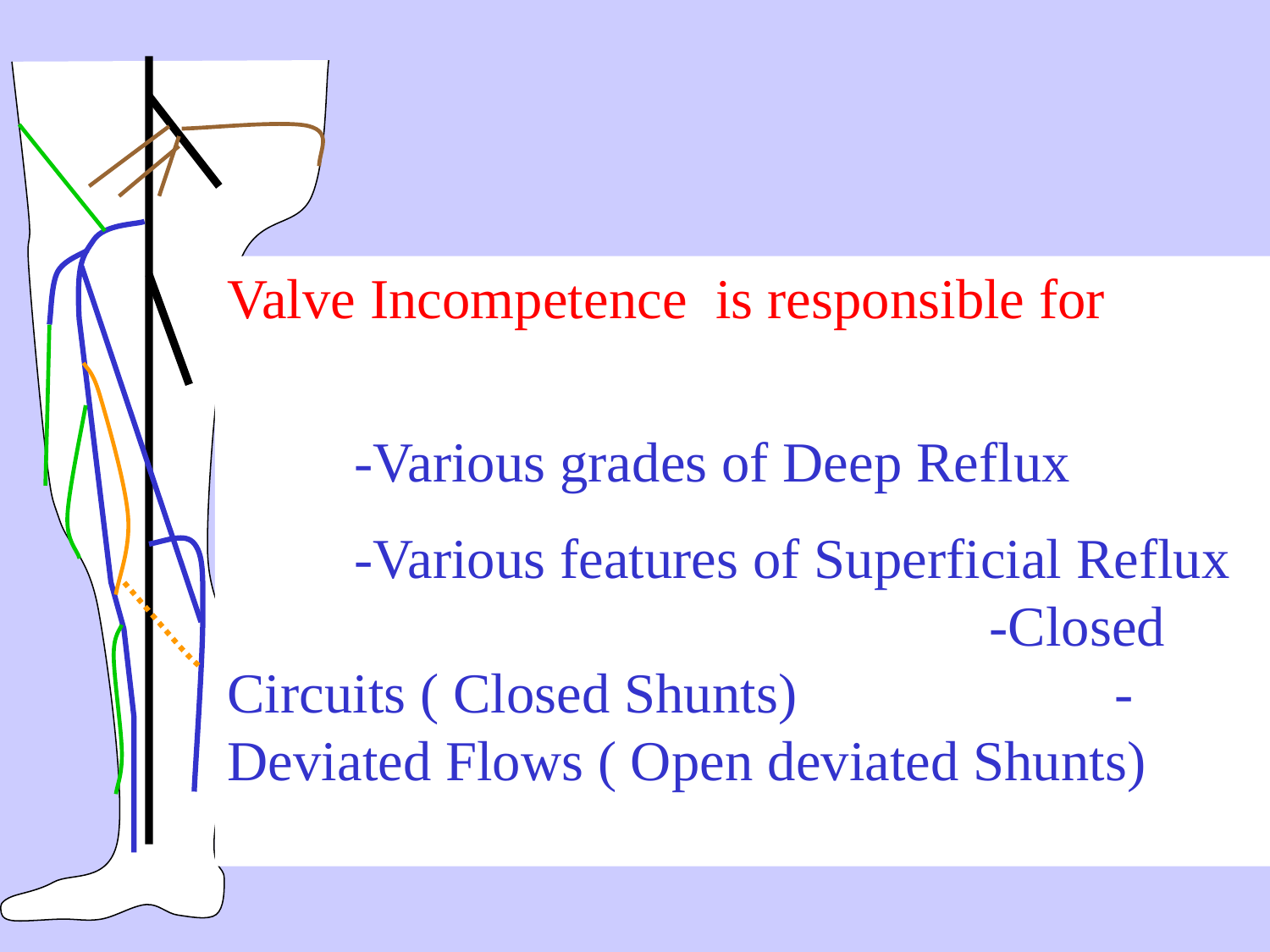

Valve Incompetence  is responsible for
	-Various grades of Deep Reflux
	-Various features of Superficial Reflux                                       - 		-Closed Circuits ( Closed Shunts)    -                 -Deviated Flows ( Open deviated Shunts)